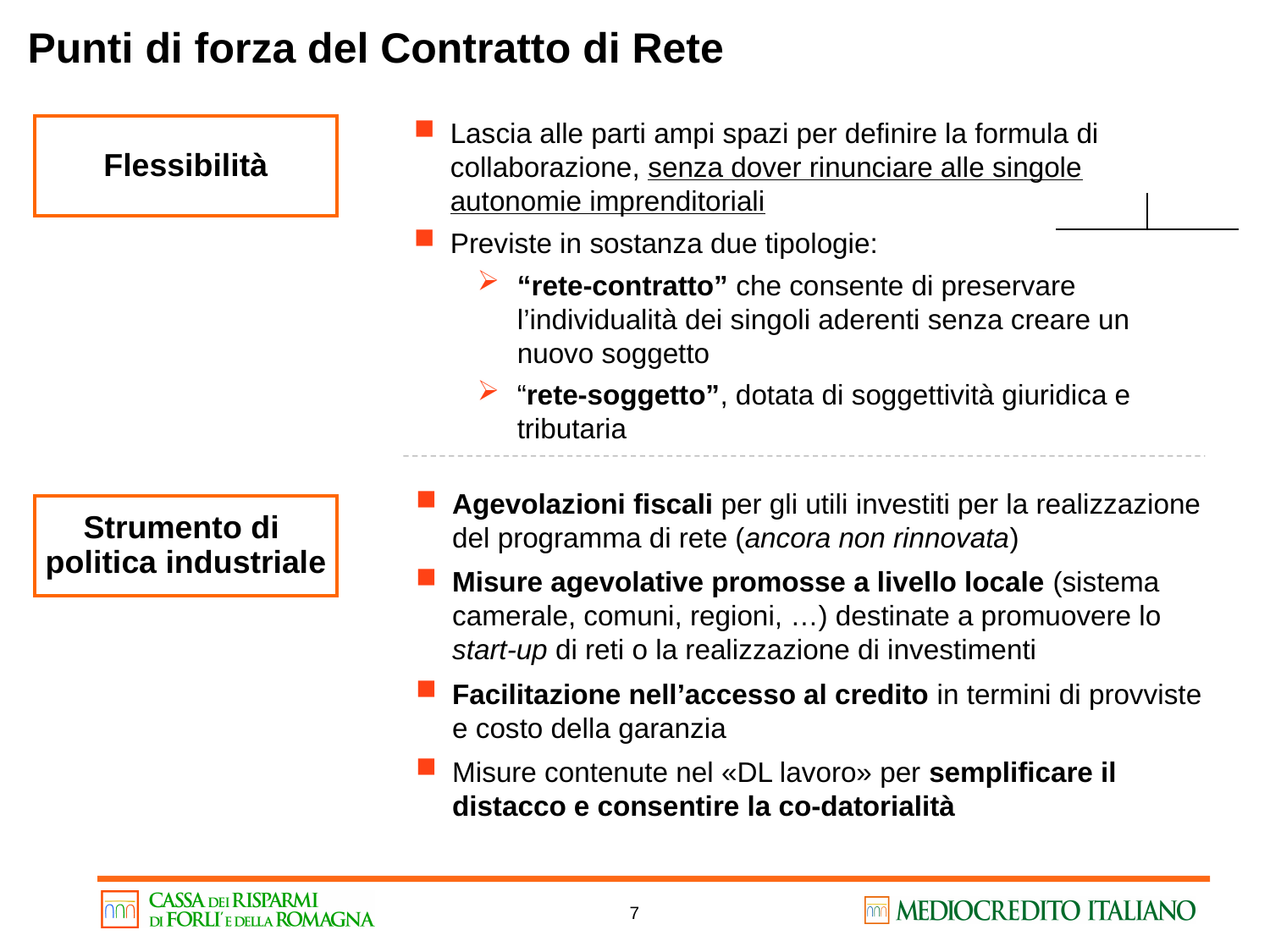

Punti di forza del Contratto di Rete
Lascia alle parti ampi spazi per definire la formula di collaborazione, senza dover rinunciare alle singole autonomie imprenditoriali
Previste in sostanza due tipologie:
“rete-contratto” che consente di preservare l’individualità dei singoli aderenti senza creare un nuovo soggetto
“rete-soggetto”, dotata di soggettività giuridica e tributaria
Flessibilità

Agevolazioni fiscali per gli utili investiti per la realizzazione del programma di rete (ancora non rinnovata)
Misure agevolative promosse a livello locale (sistema camerale, comuni, regioni, …) destinate a promuovere lo start-up di reti o la realizzazione di investimenti
Facilitazione nell’accesso al credito in termini di provviste e costo della garanzia
Misure contenute nel «DL lavoro» per semplificare il distacco e consentire la co-datorialità

Strumento di
politica industriale